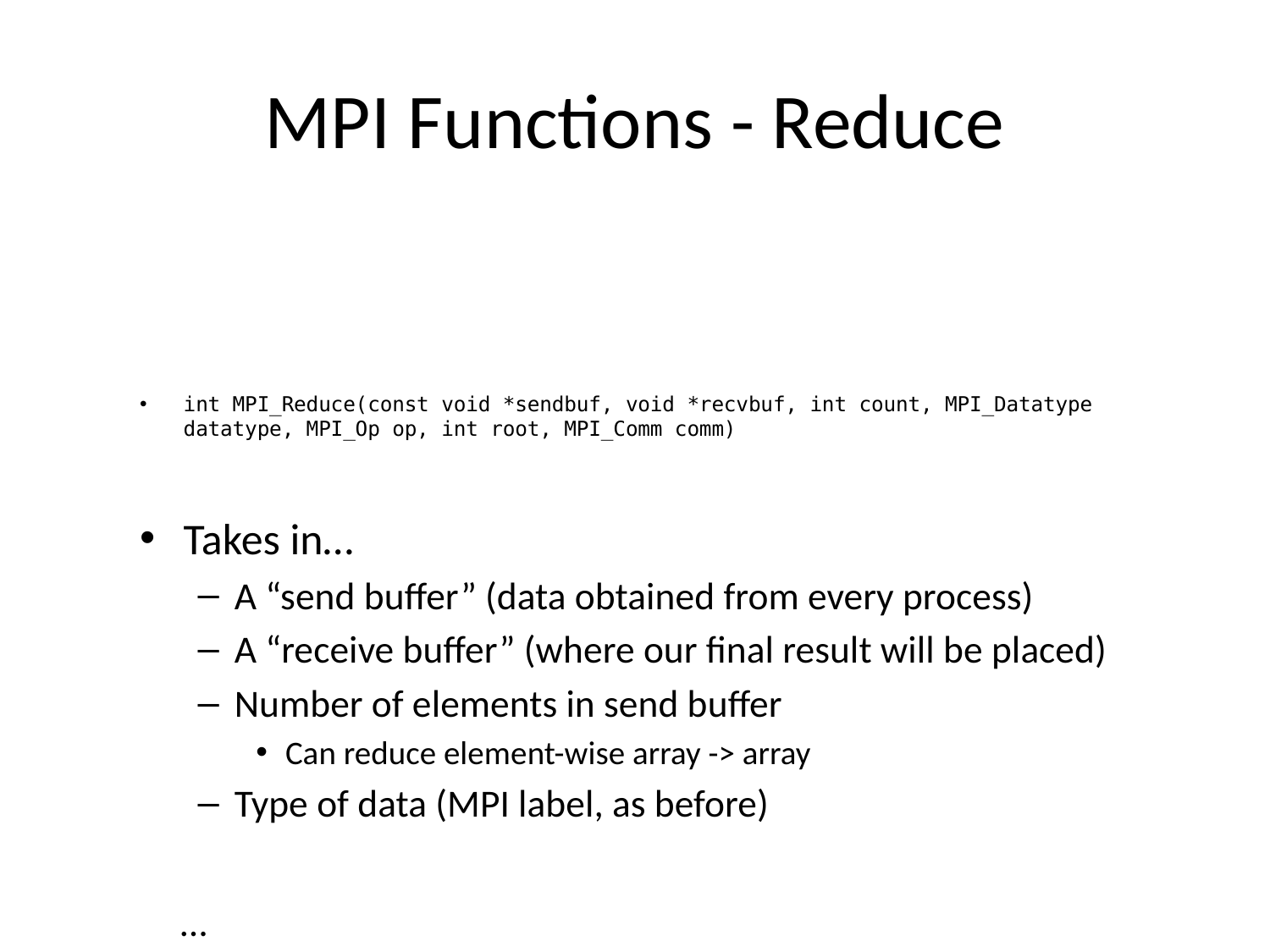

# MPI Functions - Reduce
int MPI_Reduce(const void *sendbuf, void *recvbuf, int count, MPI_Datatype datatype, MPI_Op op, int root, MPI_Comm comm)

Takes in…
A “send buffer” (data obtained from every process)
A “receive buffer” (where our final result will be placed)
Number of elements in send buffer
Can reduce element-wise array -> array
Type of data (MPI label, as before)

							…